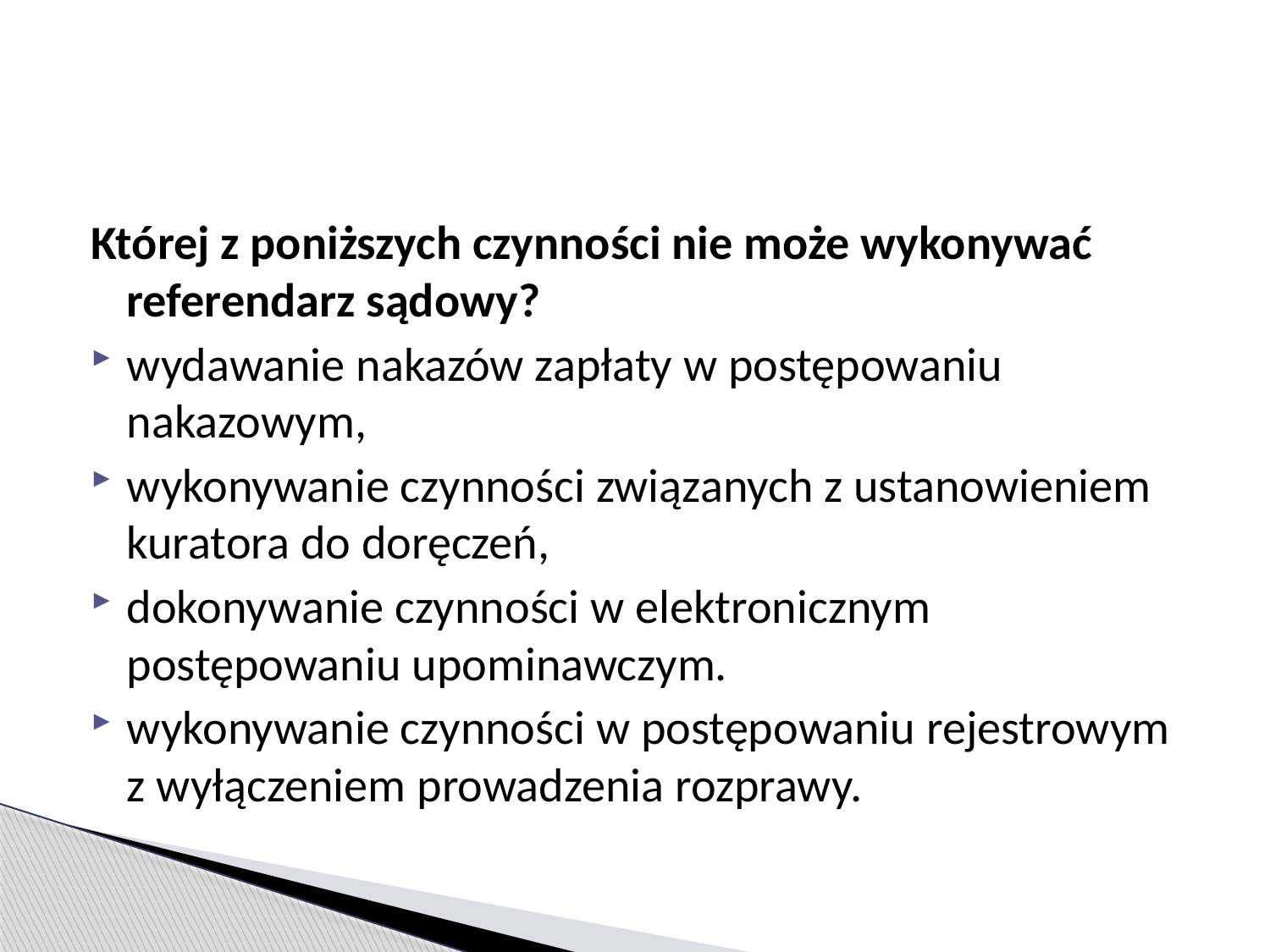

#
Której z poniższych czynności nie może wykonywać referendarz sądowy?
wydawanie nakazów zapłaty w postępowaniu nakazowym,
wykonywanie czynności związanych z ustanowieniem kuratora do doręczeń,
dokonywanie czynności w elektronicznym postępowaniu upominawczym.
wykonywanie czynności w postępowaniu rejestrowym z wyłączeniem prowadzenia rozprawy.